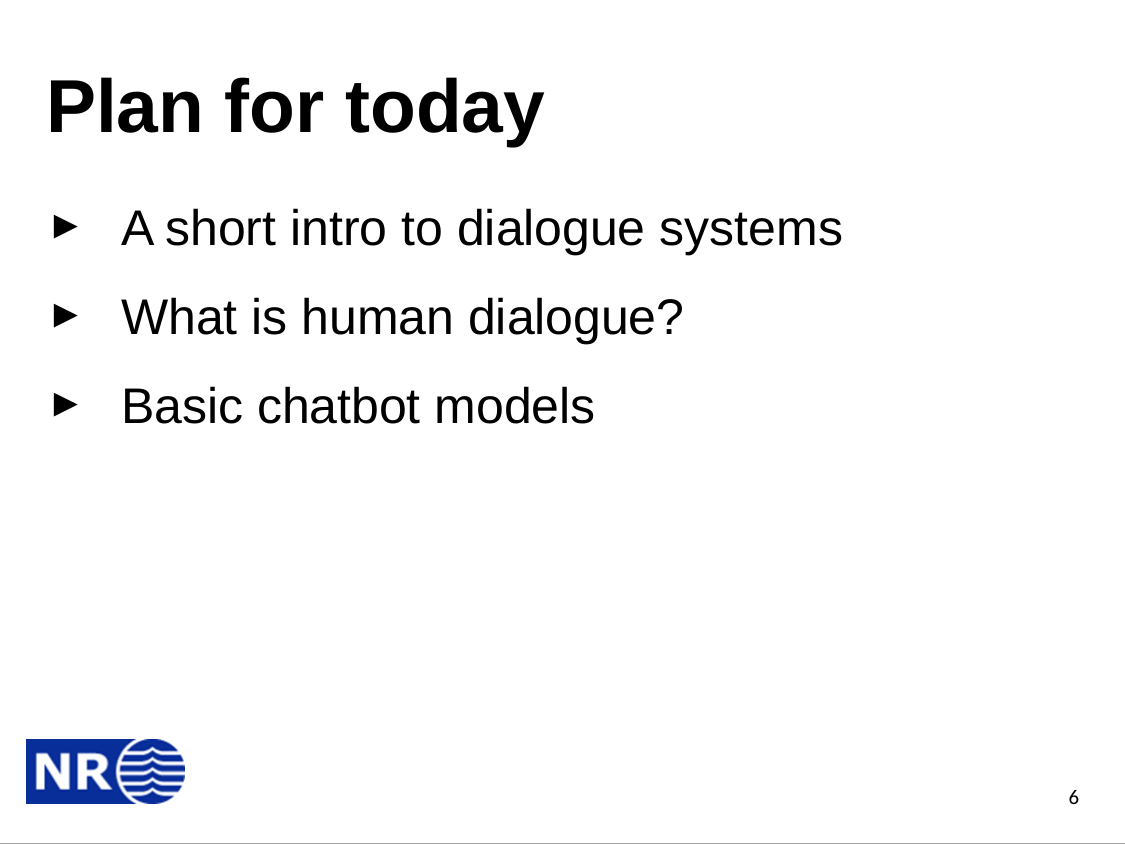

# Plan for today
A short intro to dialogue systems
What is human dialogue?
Basic chatbot models
6